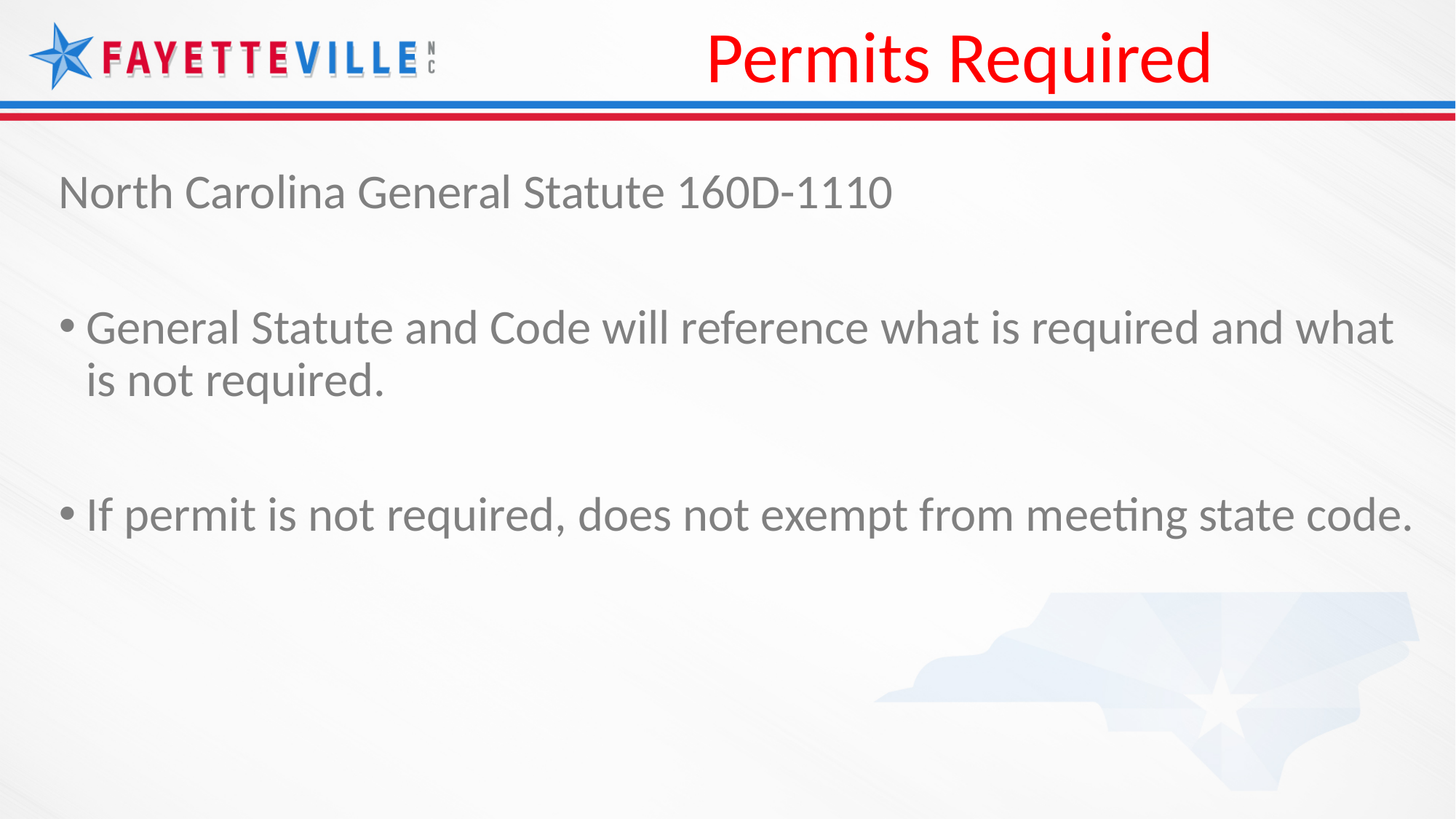

# Permits Required
North Carolina General Statute 160D-1110

General Statute and Code will reference what is required and what is not required.

If permit is not required, does not exempt from meeting state code.